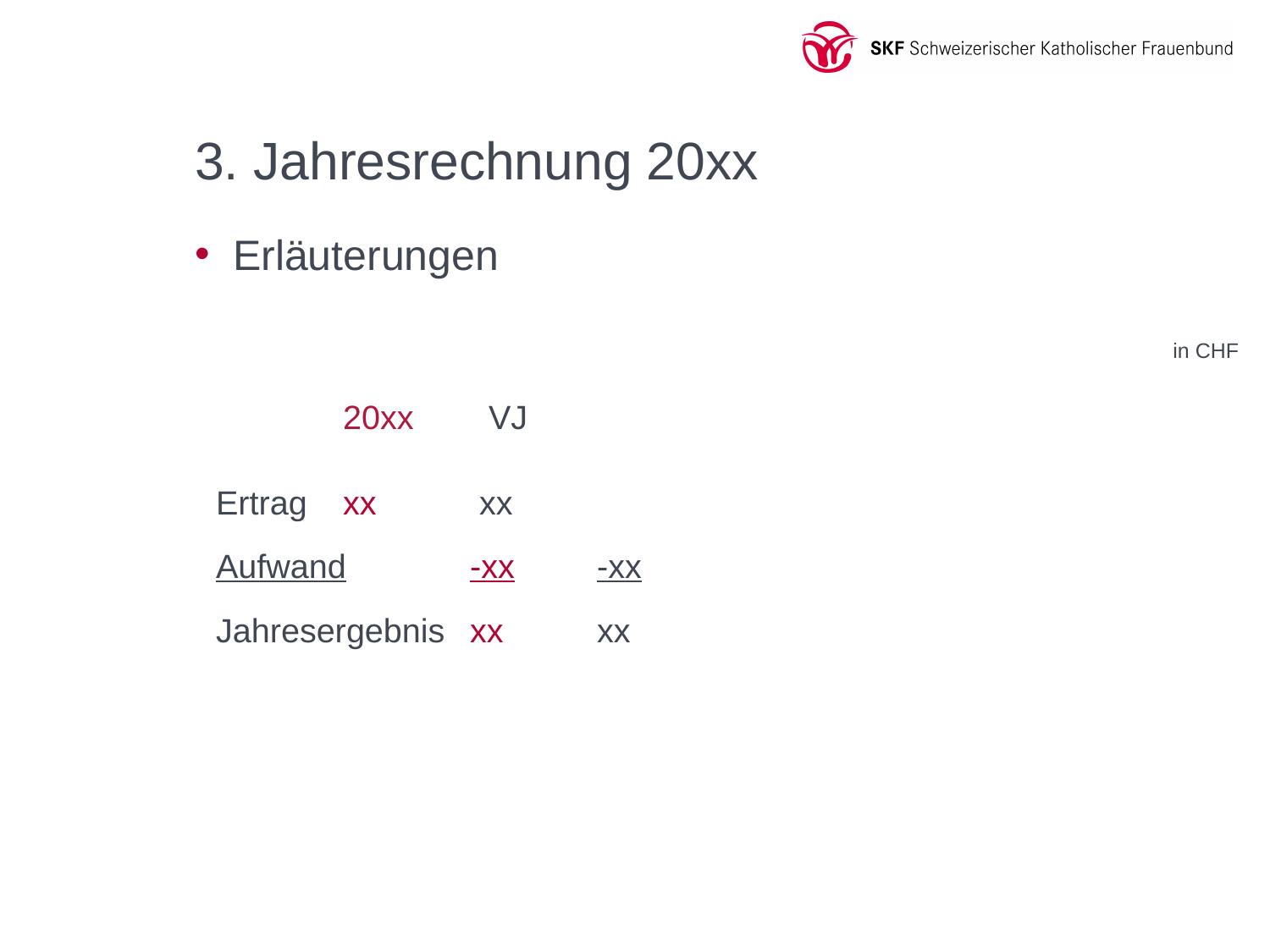

# 3. Jahresrechnung 20xx
Erläuterungen

in CHF

	20xx	  VJ
Ertrag	xx	 xx
Aufwand	-xx	-xx
Jahresergebnis	xx	xx